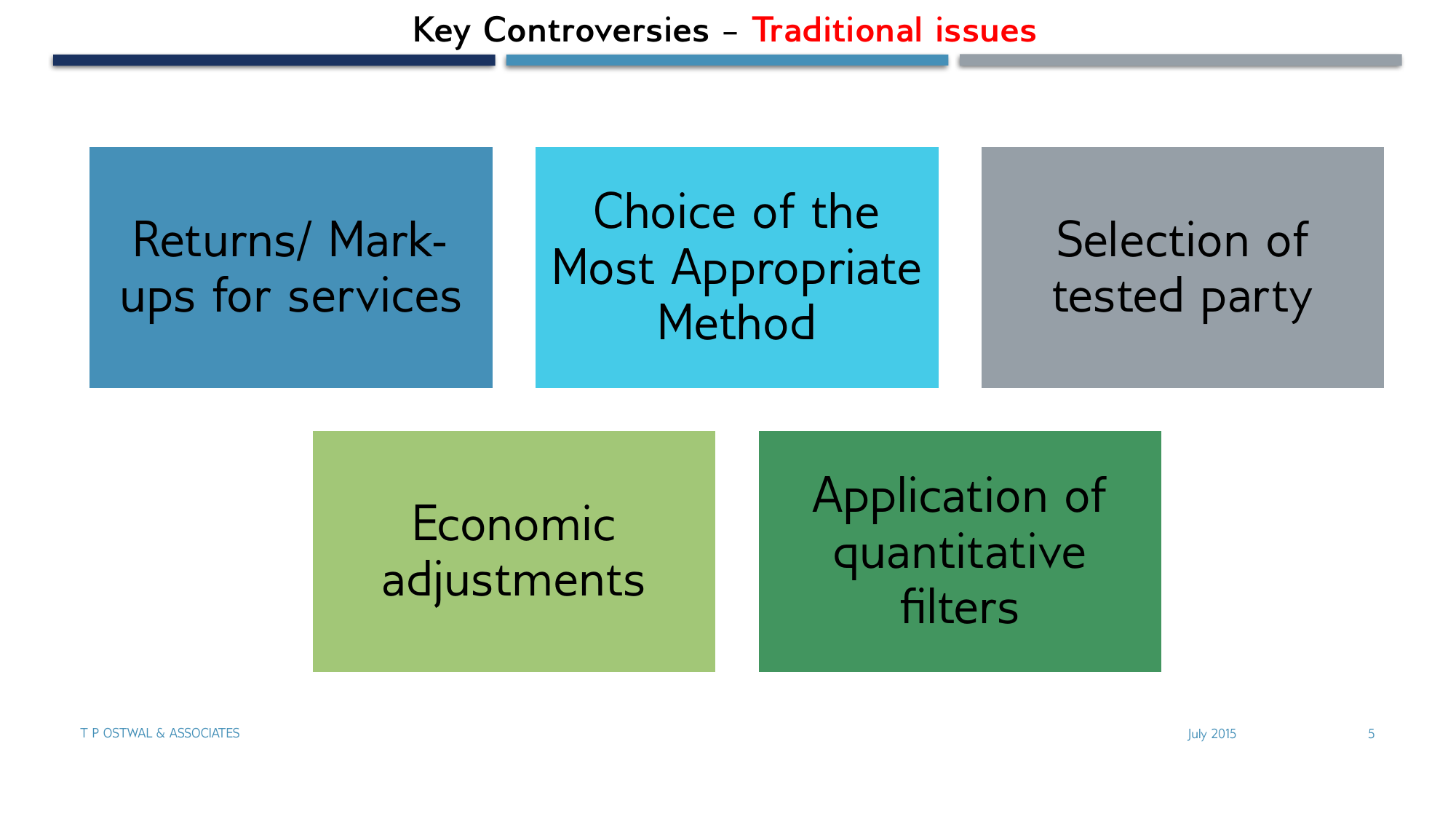

Key Controversies – Traditional issues
Returns/ Mark-ups for services
Choice of the Most Appropriate Method
Selection of tested party
Economic adjustments
Application of quantitative filters
T P Ostwal & Associates
July 2015
5